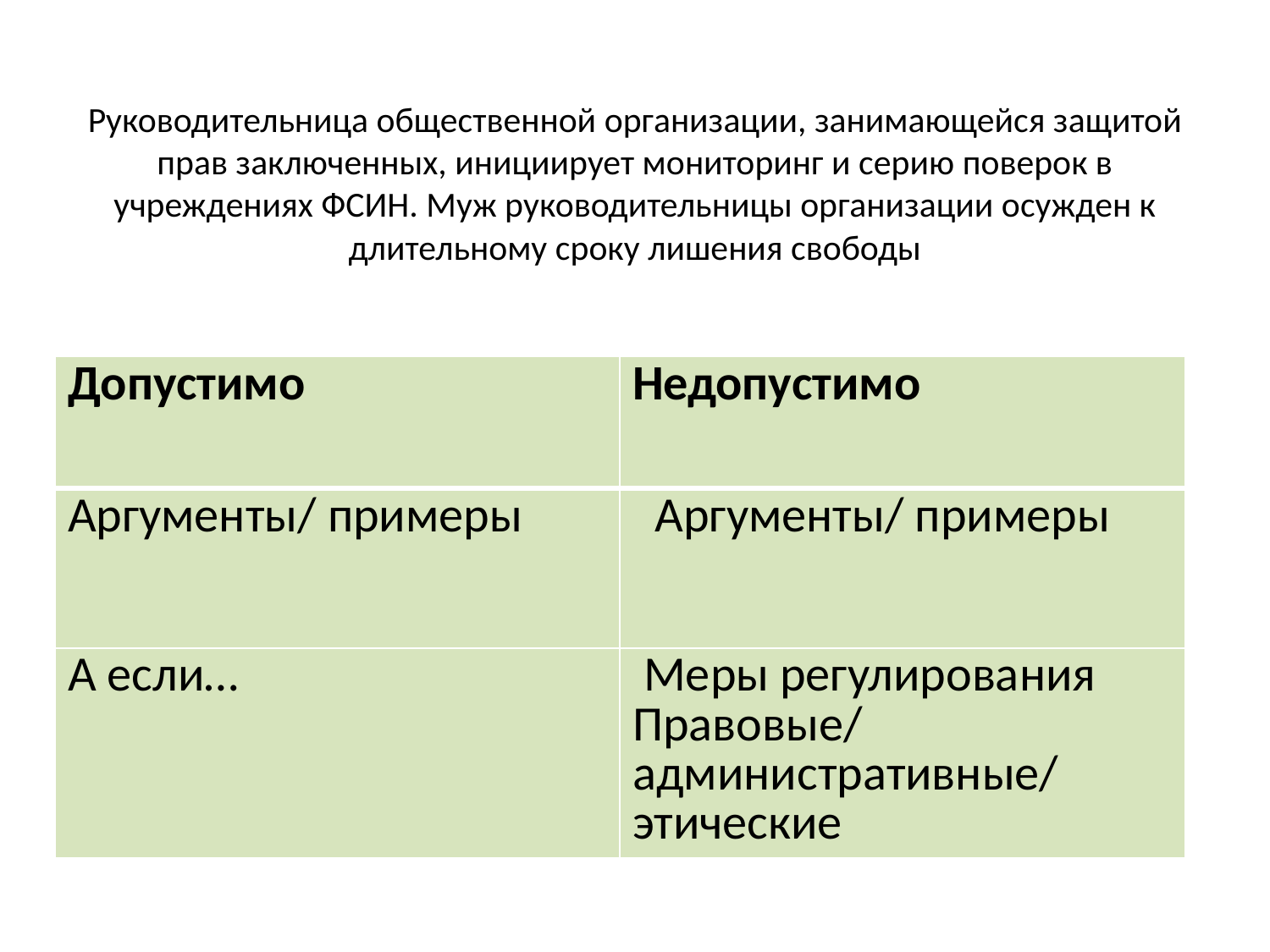

# Руководительница общественной организации, занимающейся защитой прав заключенных, инициирует мониторинг и серию поверок в учреждениях ФСИН. Муж руководительницы организации осужден к длительному сроку лишения свободы
| Допустимо | Недопустимо |
| --- | --- |
| Аргументы/ примеры | Аргументы/ примеры |
| А если… | Меры регулирования Правовые/ административные/ этические |